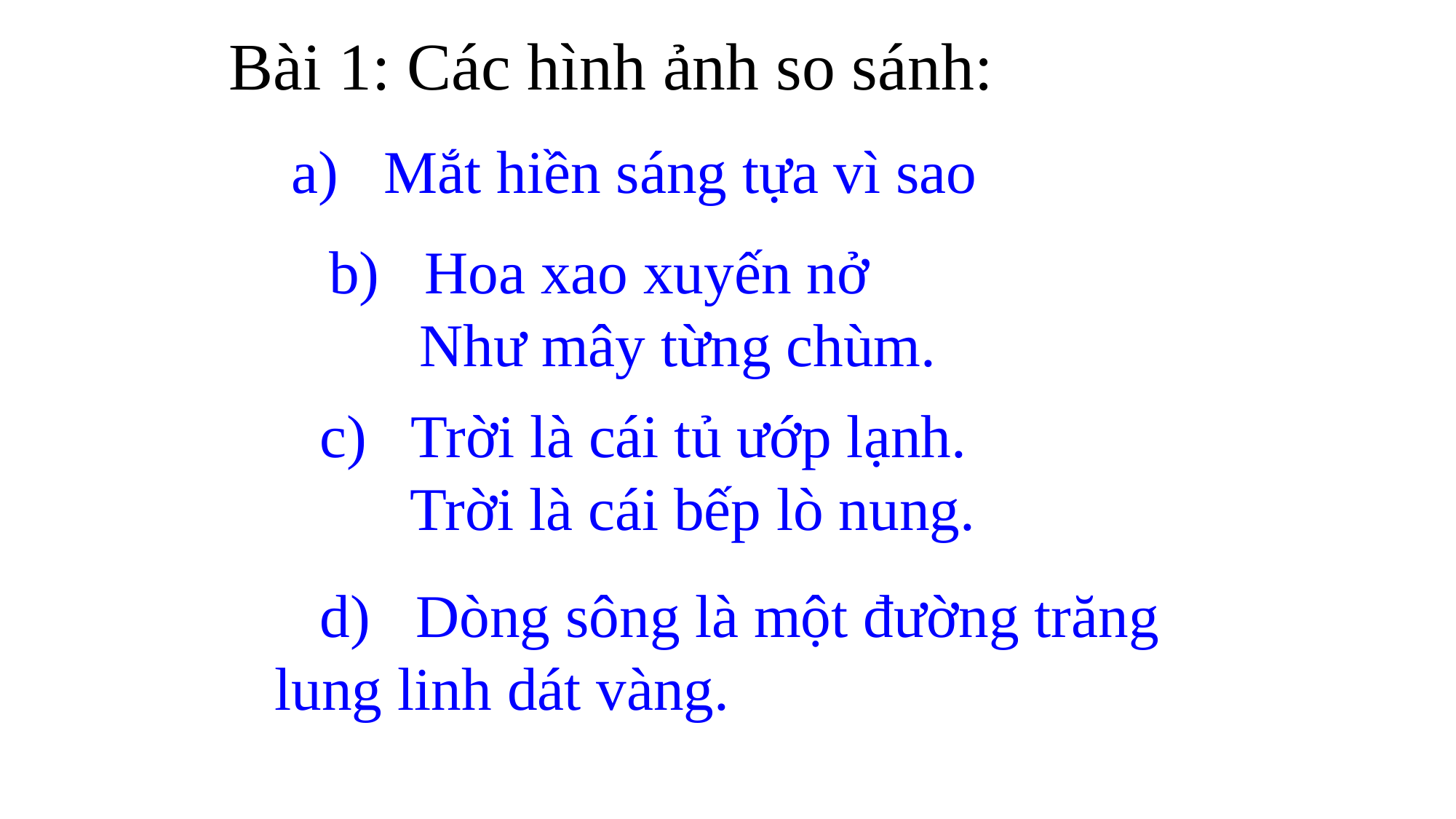

Bài 1: Các hình ảnh so sánh:

a)   Mắt hiền sáng tựa vì sao
b)   Hoa xao xuyến nở
      Như mây từng chùm.
   c)   Trời là cái tủ ướp lạnh.
         Trời là cái bếp lò nung.
   d)   Dòng sông là một đường trăng lung linh dát vàng.